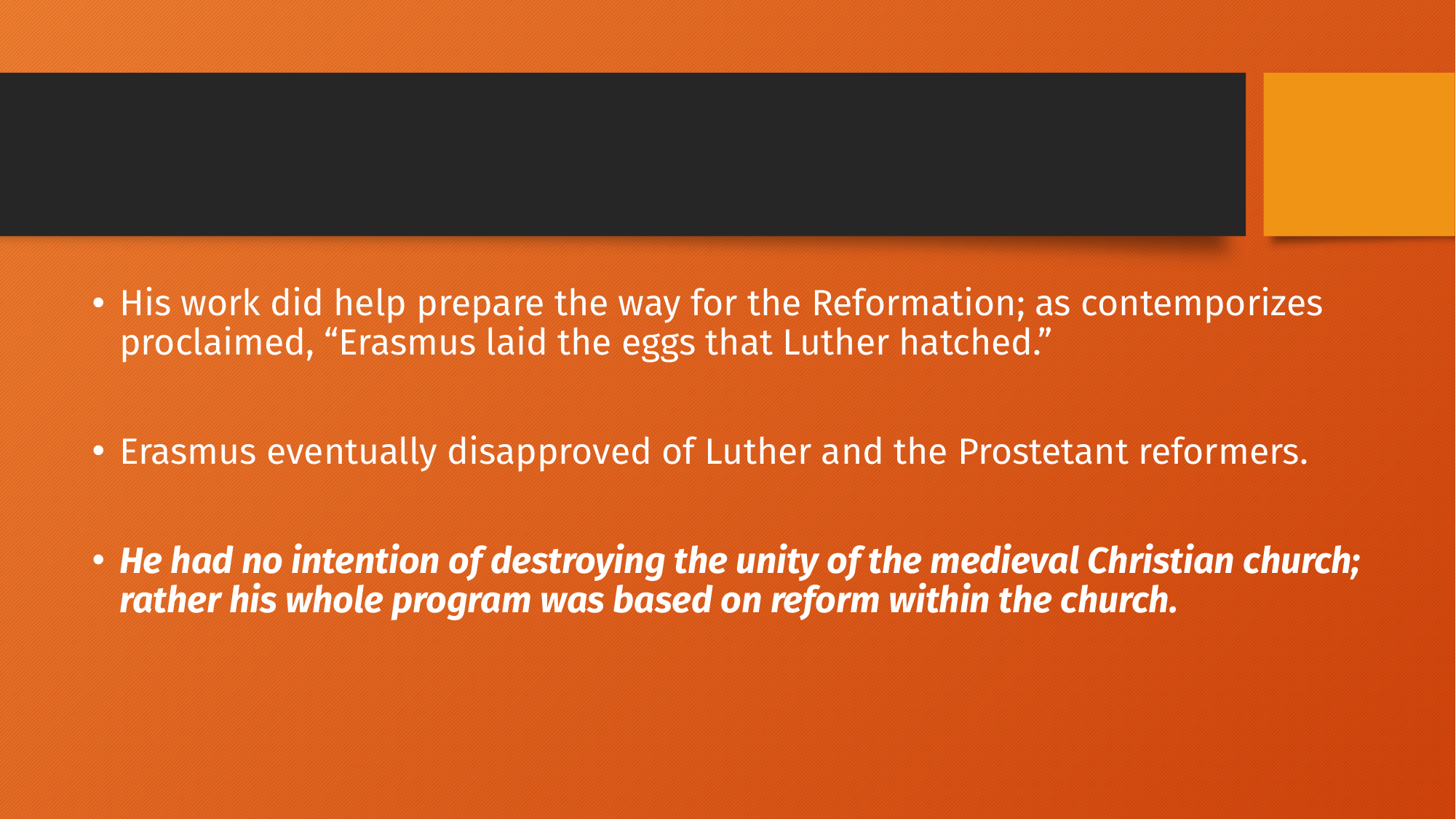

#
His work did help prepare the way for the Reformation; as contemporizes proclaimed, “Erasmus laid the eggs that Luther hatched.”

Erasmus eventually disapproved of Luther and the Prostetant reformers.

He had no intention of destroying the unity of the medieval Christian church; rather his whole program was based on reform within the church.